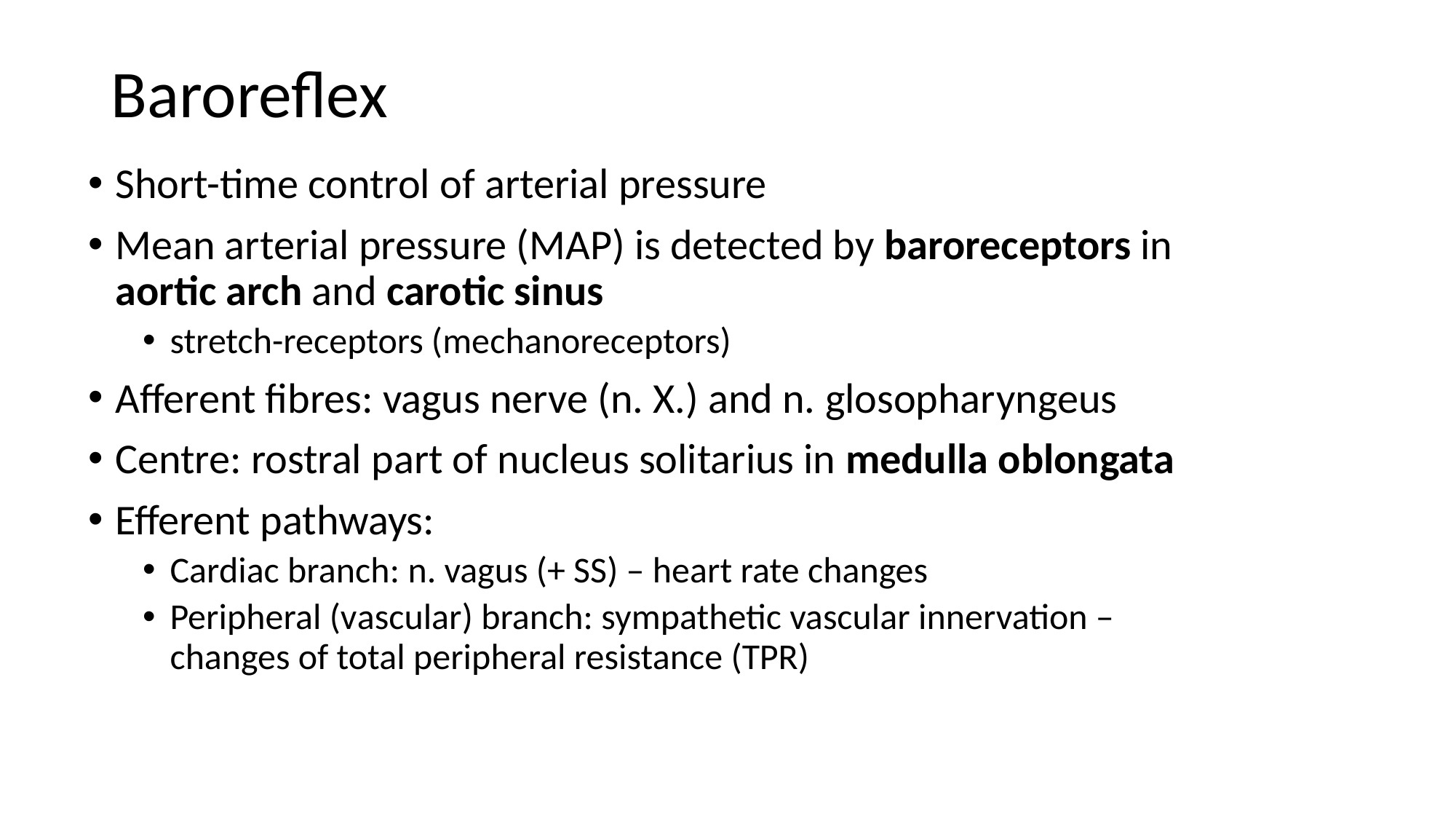

# Baroreflex
Short-time control of arterial pressure
Mean arterial pressure (MAP) is detected by baroreceptors in aortic arch and carotic sinus
stretch-receptors (mechanoreceptors)
Afferent fibres: vagus nerve (n. X.) and n. glosopharyngeus
Centre: rostral part of nucleus solitarius in medulla oblongata
Efferent pathways:
Cardiac branch: n. vagus (+ SS) – heart rate changes
Peripheral (vascular) branch: sympathetic vascular innervation – changes of total peripheral resistance (TPR)